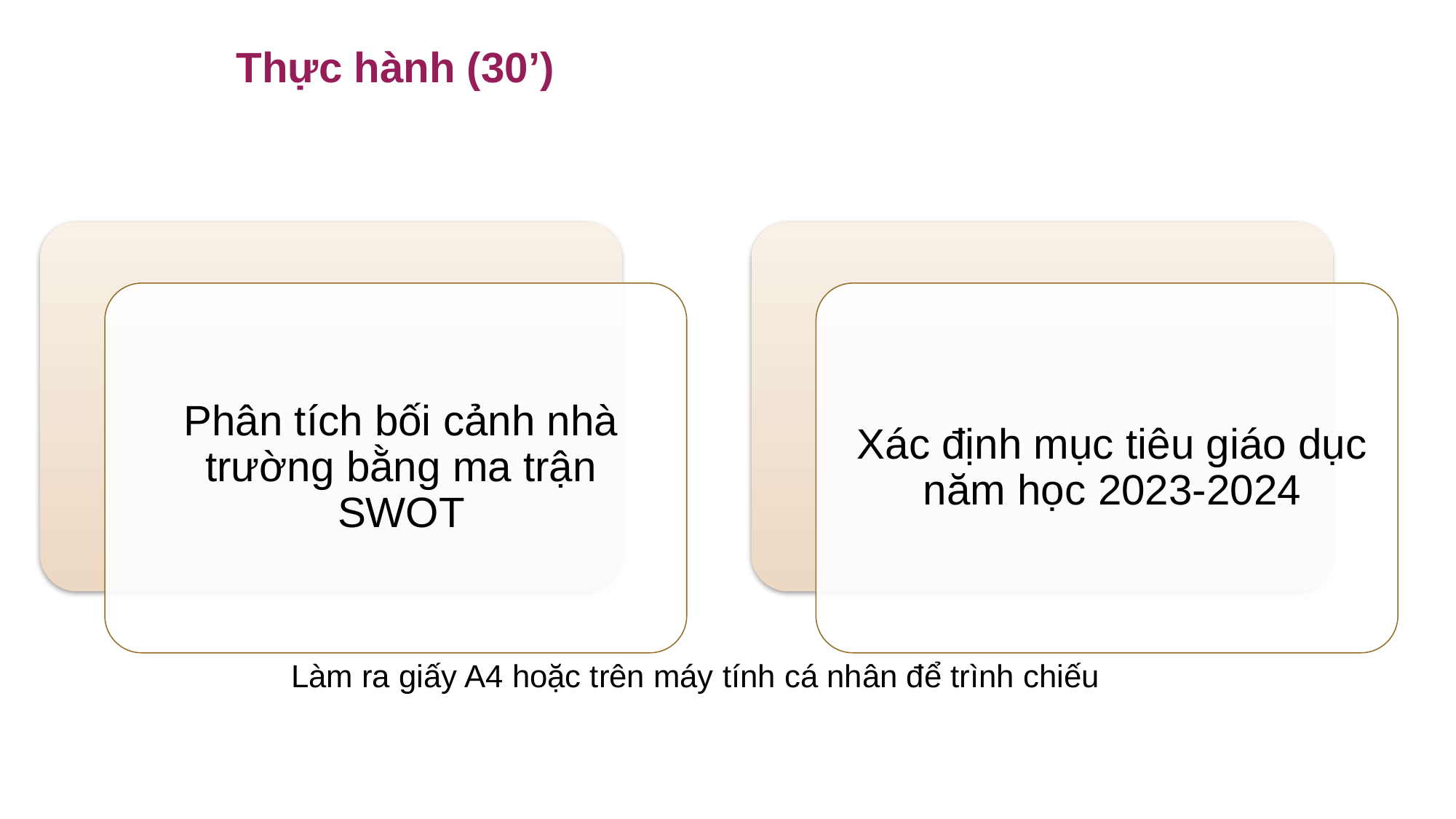

Thực hành (30’)
Phân tích bối cảnh nhà trường bằng ma trận SWOT
Xác định mục tiêu giáo dục năm học 2023-2024
Làm ra giấy A4 hoặc trên máy tính cá nhân để trình chiếu